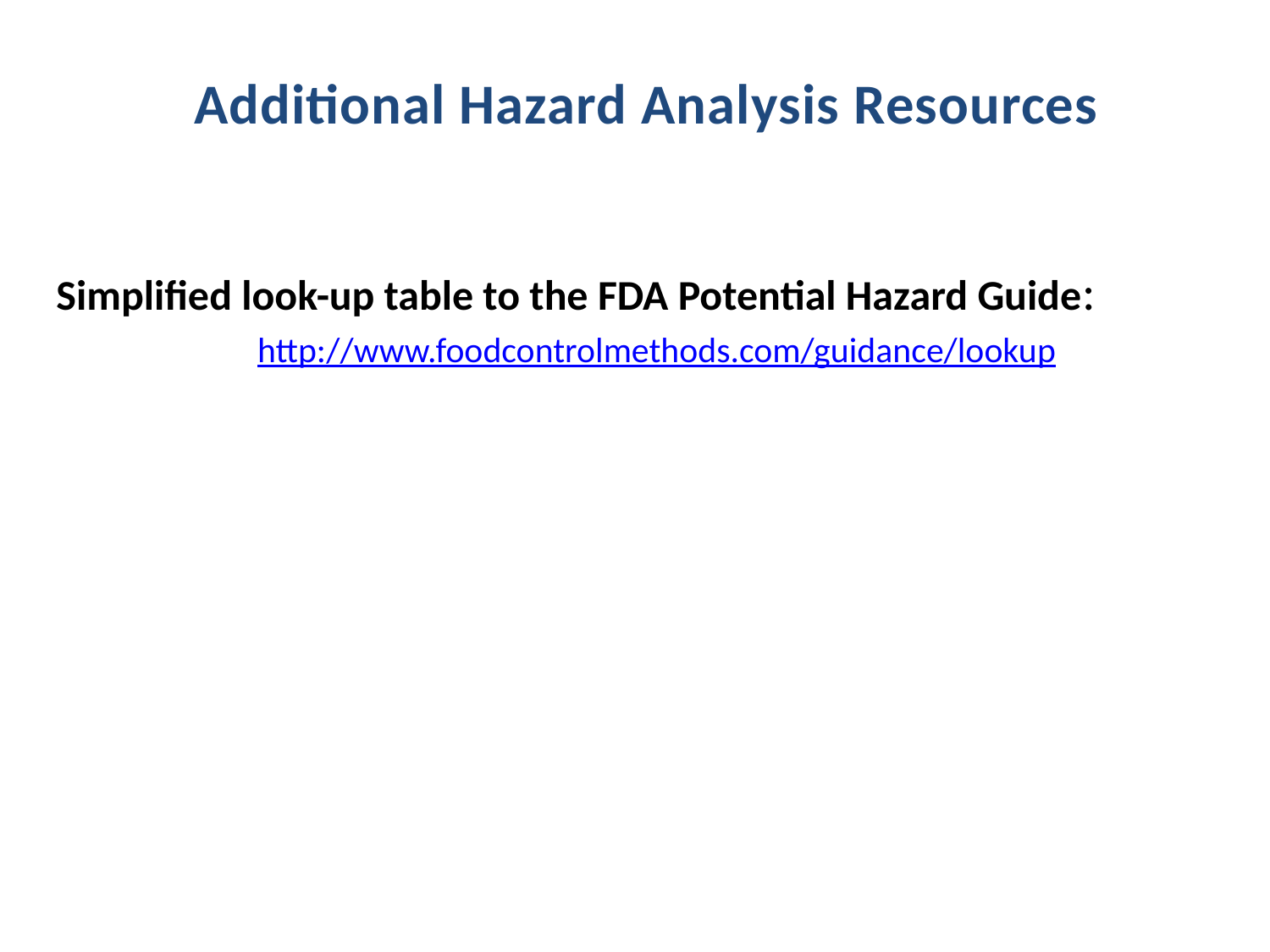

# Additional Hazard Analysis Resources
Simplified look-up table to the FDA Potential Hazard Guide:
http://www.foodcontrolmethods.com/guidance/lookup